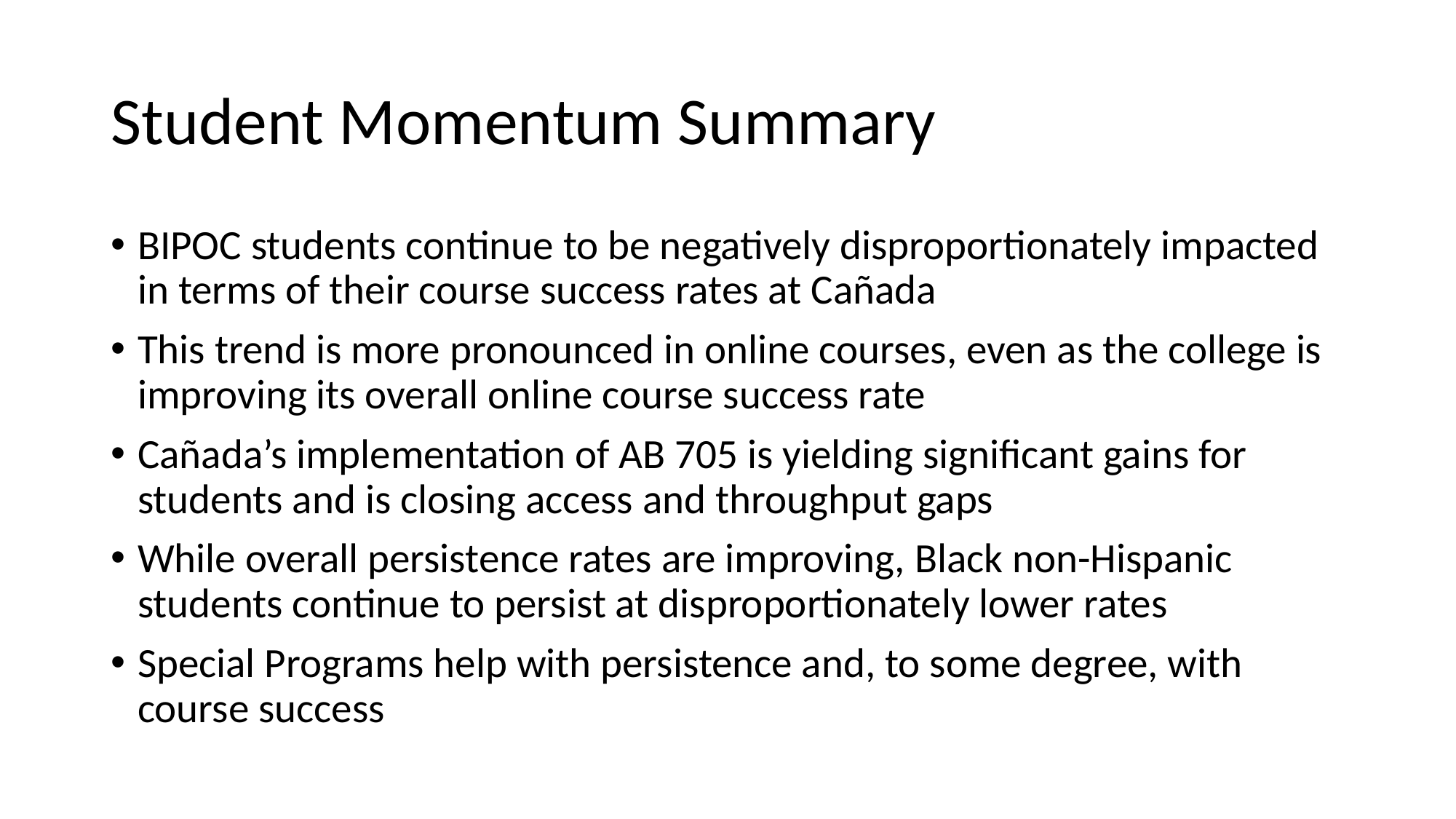

# Student Momentum Summary
BIPOC students continue to be negatively disproportionately impacted in terms of their course success rates at Cañada
This trend is more pronounced in online courses, even as the college is improving its overall online course success rate
Cañada’s implementation of AB 705 is yielding significant gains for students and is closing access and throughput gaps
While overall persistence rates are improving, Black non-Hispanic students continue to persist at disproportionately lower rates
Special Programs help with persistence and, to some degree, with course success